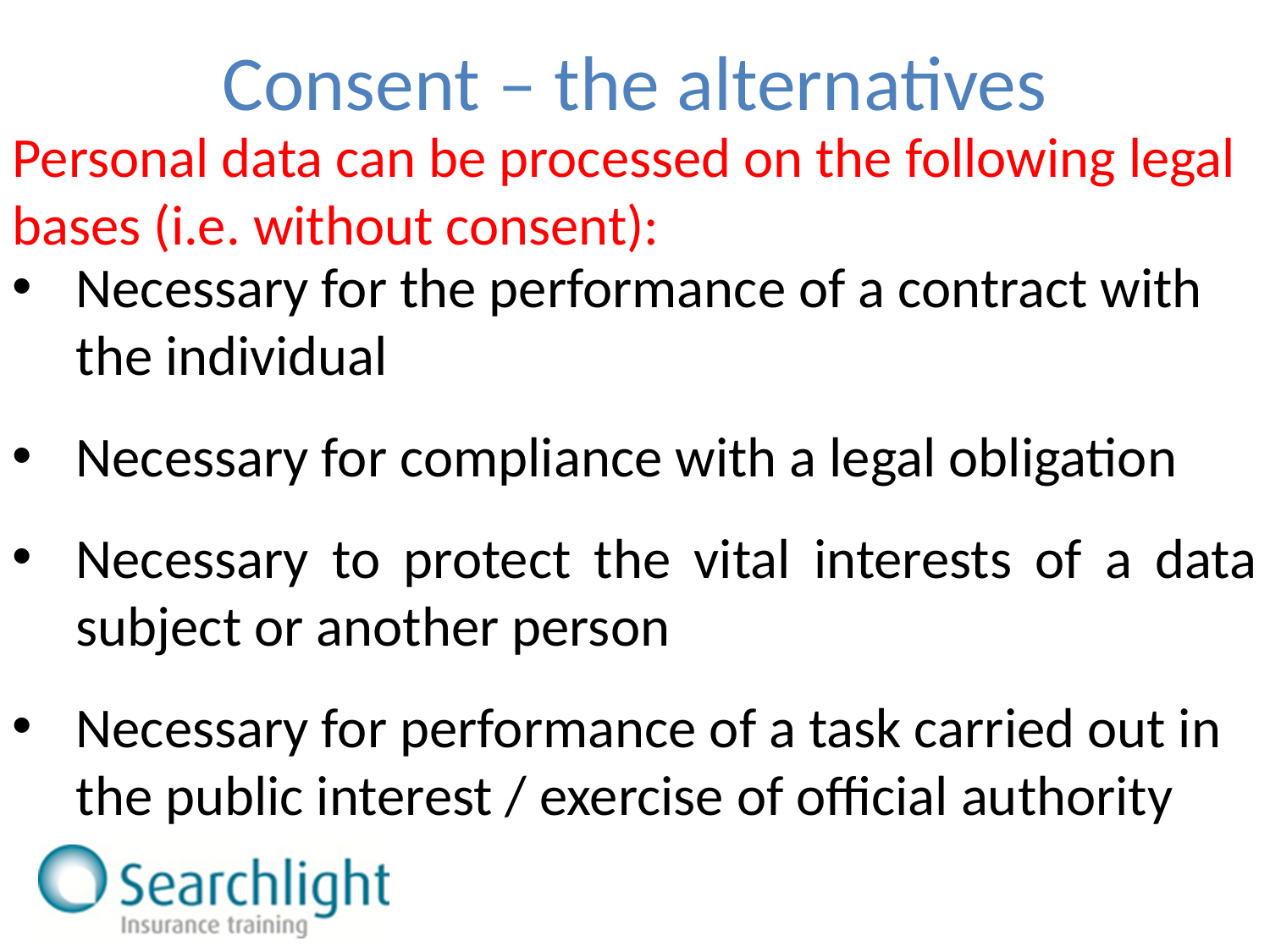

Consent – the alternatives
Personal data can be processed on the following legal bases (i.e. without consent):
Necessary for the performance of a contract with the individual

Necessary for compliance with a legal obligation

Necessary to protect the vital interests of a data subject or another person

Necessary for performance of a task carried out in the public interest / exercise of official authority